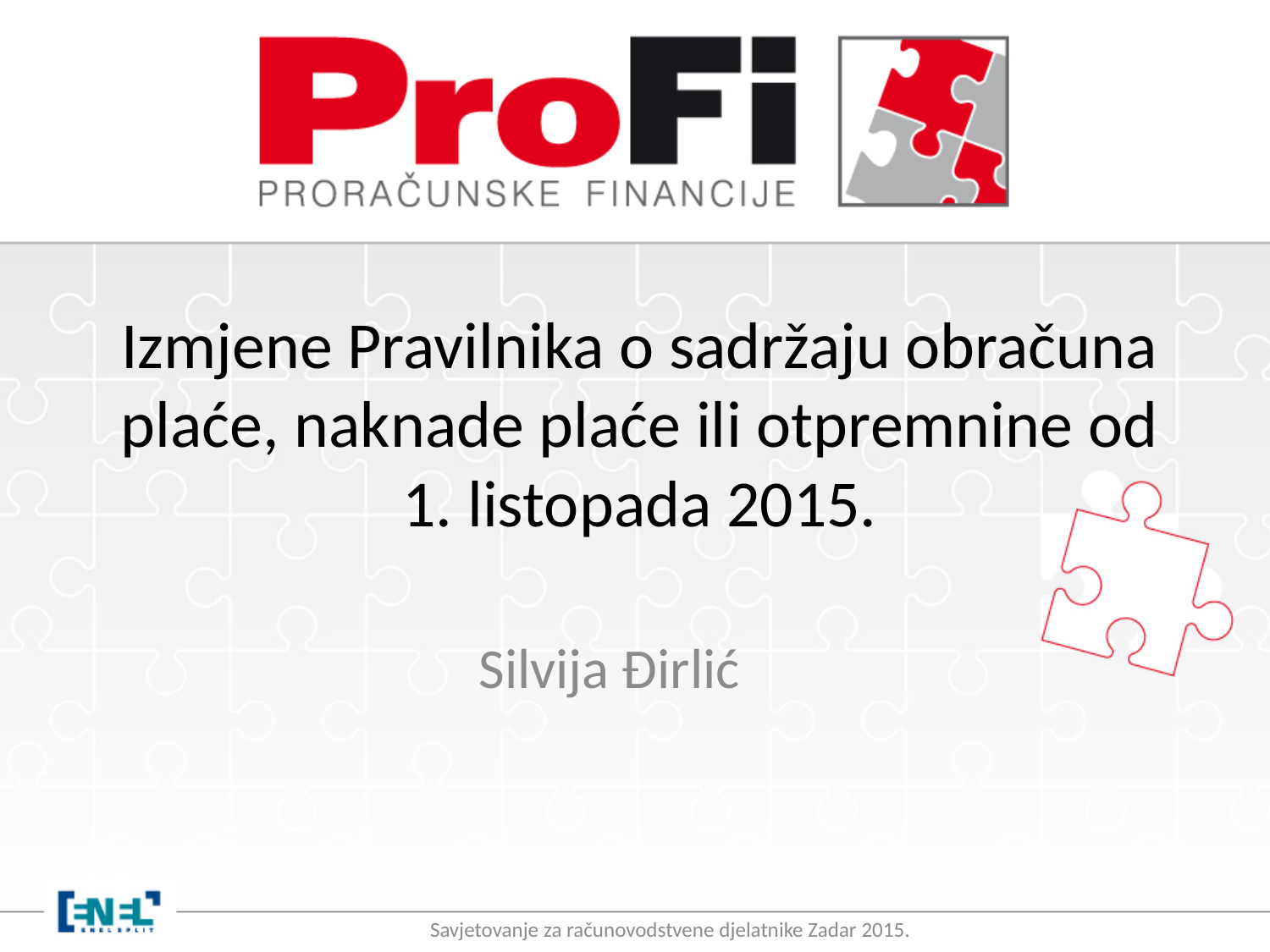

# Izmjene Pravilnika o sadržaju obračuna plaće, naknade plaće ili otpremnine od 1. listopada 2015.
Silvija Đirlić